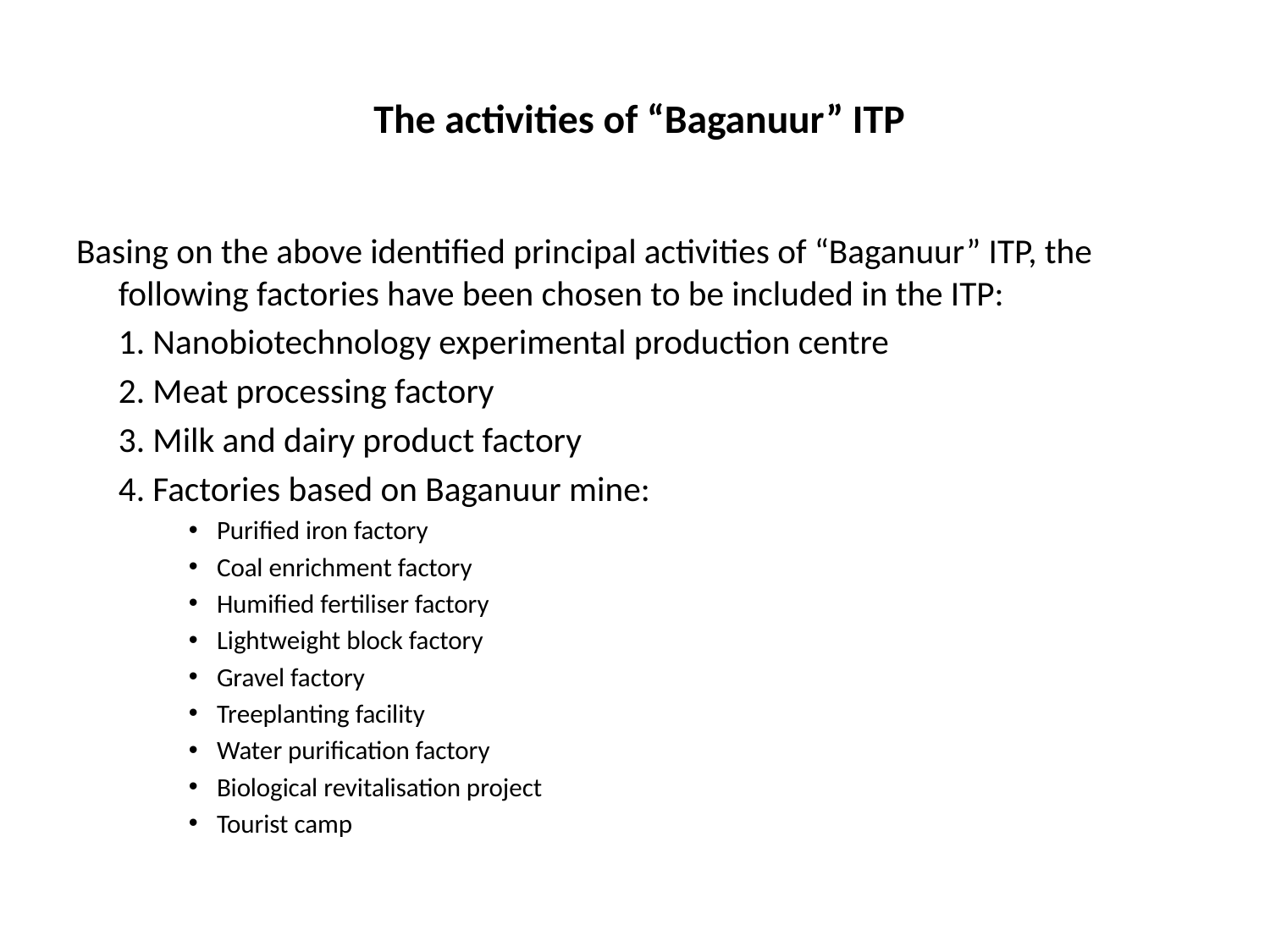

# The activities of “Baganuur” ITP
Basing on the above identified principal activities of “Baganuur” ITP, the following factories have been chosen to be included in the ITP:
	1. Nanobiotechnology experimental production centre
	2. Meat processing factory
	3. Milk and dairy product factory
	4. Factories based on Baganuur mine:
Purified iron factory
Coal enrichment factory
Humified fertiliser factory
Lightweight block factory
Gravel factory
Treeplanting facility
Water purification factory
Biological revitalisation project
Tourist camp